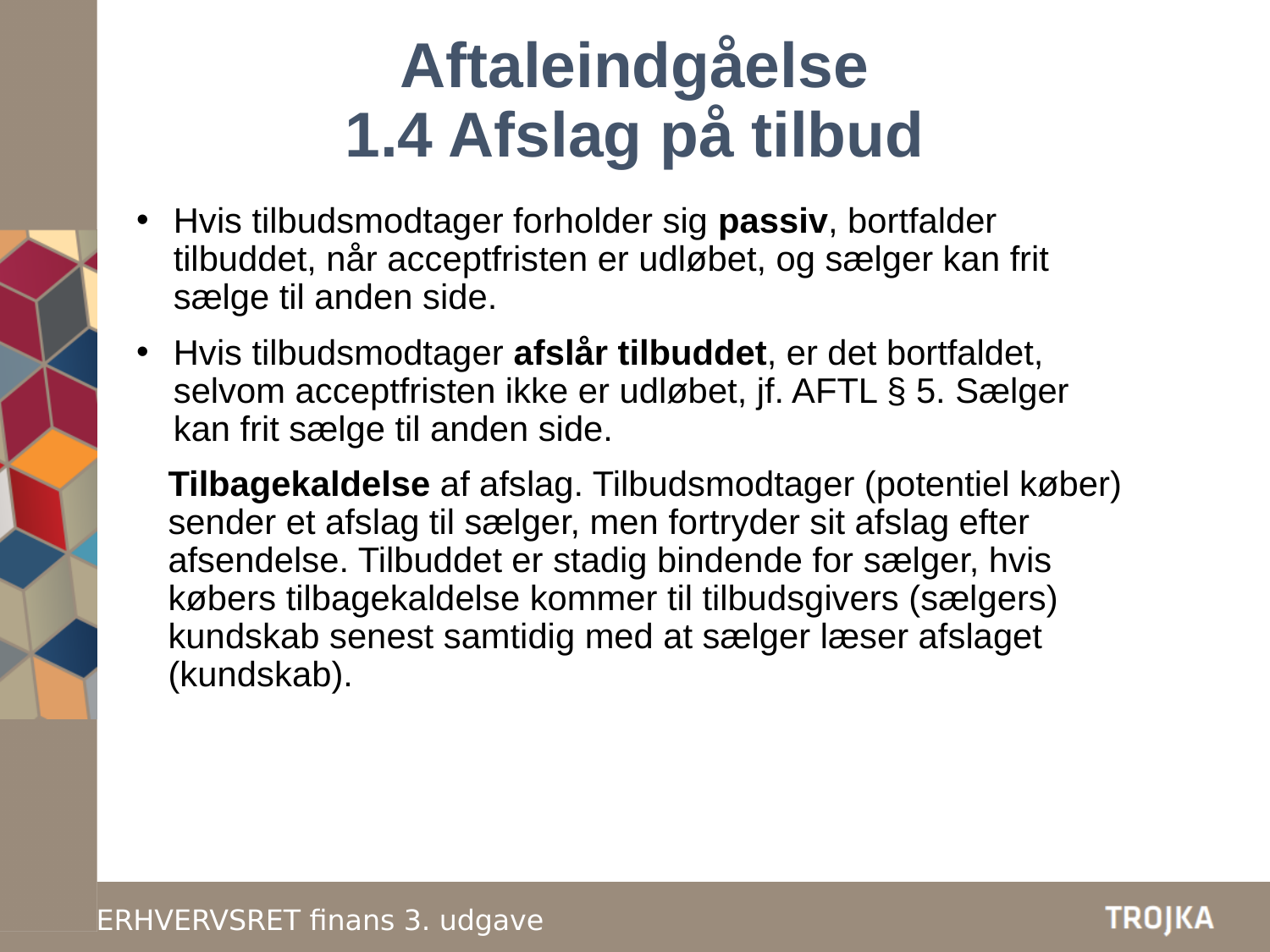

Aftaleindgåelse
1.4 Afslag på tilbud
Hvis tilbudsmodtager forholder sig passiv, bortfalder tilbuddet, når acceptfristen er udløbet, og sælger kan frit sælge til anden side.
Hvis tilbudsmodtager afslår tilbuddet, er det bortfaldet, selvom acceptfristen ikke er udløbet, jf. AFTL § 5. Sælger kan frit sælge til anden side.
	Tilbagekaldelse af afslag. Tilbudsmodtager (potentiel køber) sender et afslag til sælger, men fortryder sit afslag efter afsendelse. Tilbuddet er stadig bindende for sælger, hvis købers tilbagekaldelse kommer til tilbudsgivers (sælgers) kundskab senest samtidig med at sælger læser afslaget (kundskab).